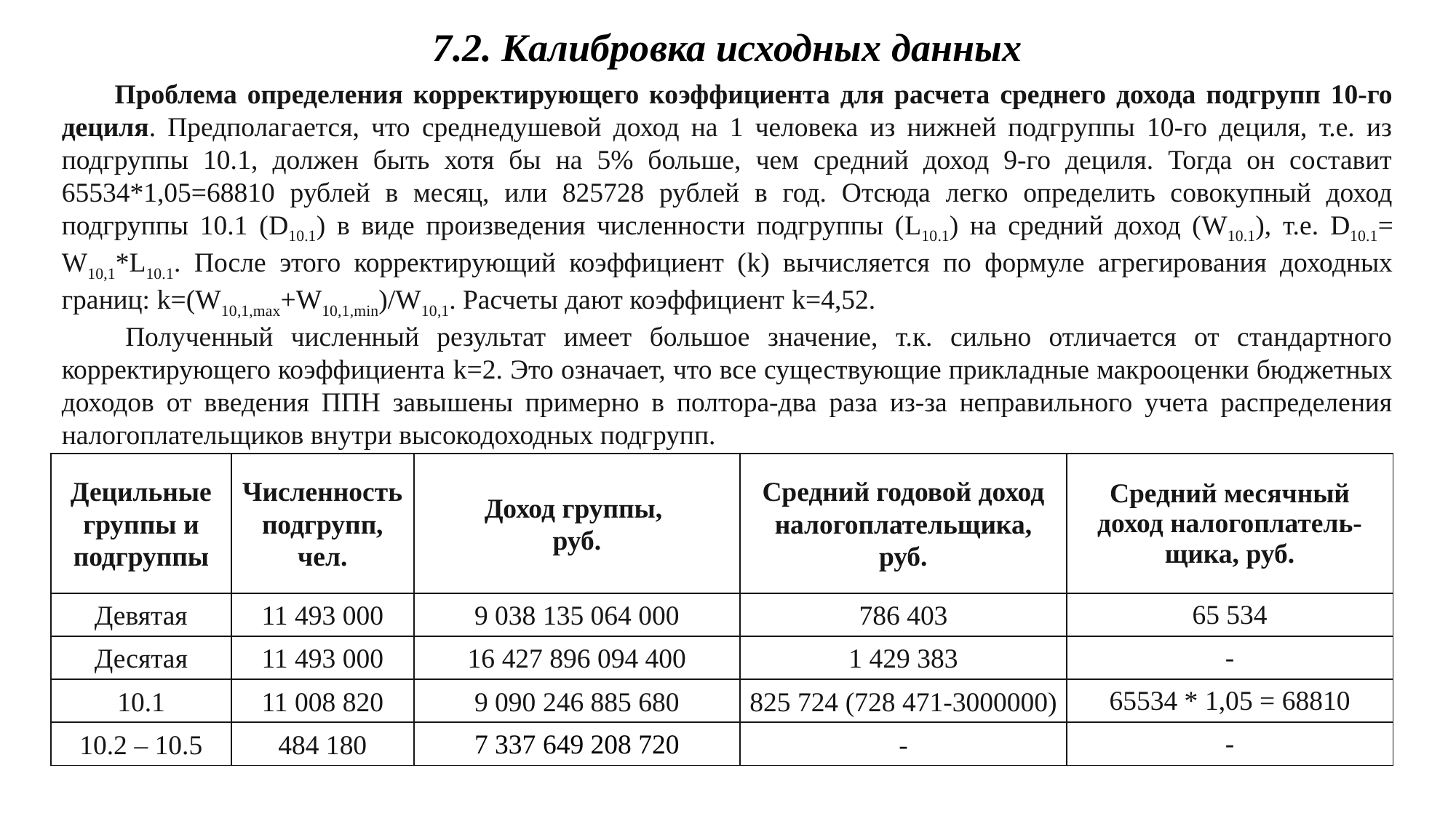

7.2. Калибровка исходных данных
Проблема определения корректирующего коэффициента для расчета среднего дохода подгрупп 10-го дециля. Предполагается, что среднедушевой доход на 1 человека из нижней подгруппы 10-го дециля, т.е. из подгруппы 10.1, должен быть хотя бы на 5% больше, чем средний доход 9-го дециля. Тогда он составит 65534*1,05=68810 рублей в месяц, или 825728 рублей в год. Отсюда легко определить совокупный доход подгруппы 10.1 (D10.1) в виде произведения численности подгруппы (L10.1) на средний доход (W10.1), т.е. D10.1= W10,1*L10.1. После этого корректирующий коэффициент (k) вычисляется по формуле агрегирования доходных границ: k=(W10,1,max+W10,1,min)/W10,1. Расчеты дают коэффициент k=4,52.
Полученный численный результат имеет большое значение, т.к. сильно отличается от стандартного корректирующего коэффициента k=2. Это означает, что все существующие прикладные макрооценки бюджетных доходов от введения ППН завышены примерно в полтора-два раза из-за неправильного учета распределения налогоплательщиков внутри высокодоходных подгрупп.
| Децильные группы и подгруппы | Численность подгрупп, чел. | Доход группы, руб. | Средний годовой доход налогоплательщика, руб. | Средний месячный доход налогоплатель-щика, руб. |
| --- | --- | --- | --- | --- |
| Девятая | 11 493 000 | 9 038 135 064 000 | 786 403 | 65 534 |
| Десятая | 11 493 000 | 16 427 896 094 400 | 1 429 383 | - |
| 10.1 | 11 008 820 | 9 090 246 885 680 | 825 724 (728 471-3000000) | 65534 \* 1,05 = 68810 |
| 10.2 – 10.5 | 484 180 | 7 337 649 208 720 | - | - |